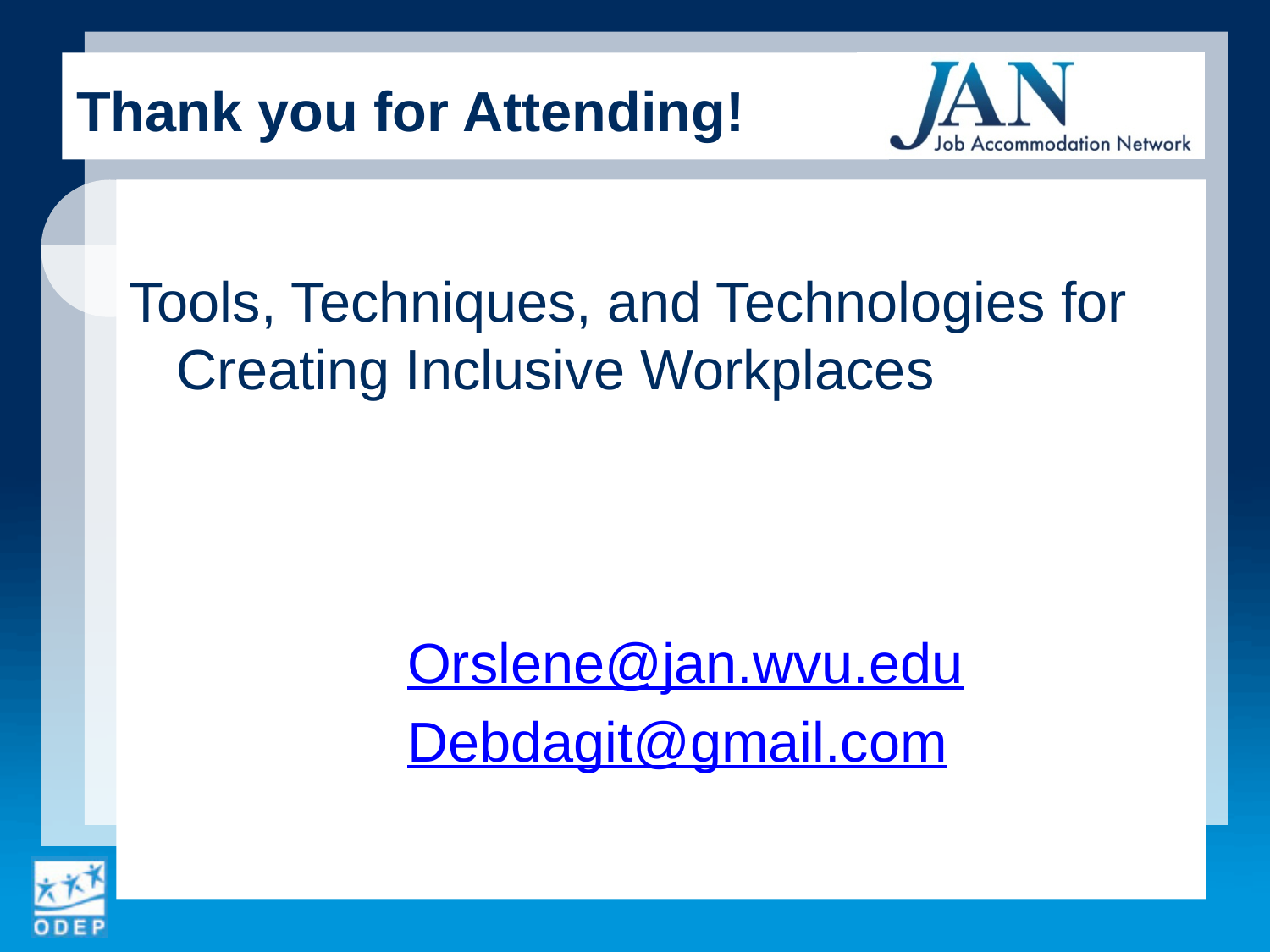

# Thank you for Attending!

Tools, Techniques, and Technologies for Creating Inclusive Workplaces

Orslene@jan.wvu.edu
	Debdagit@gmail.com